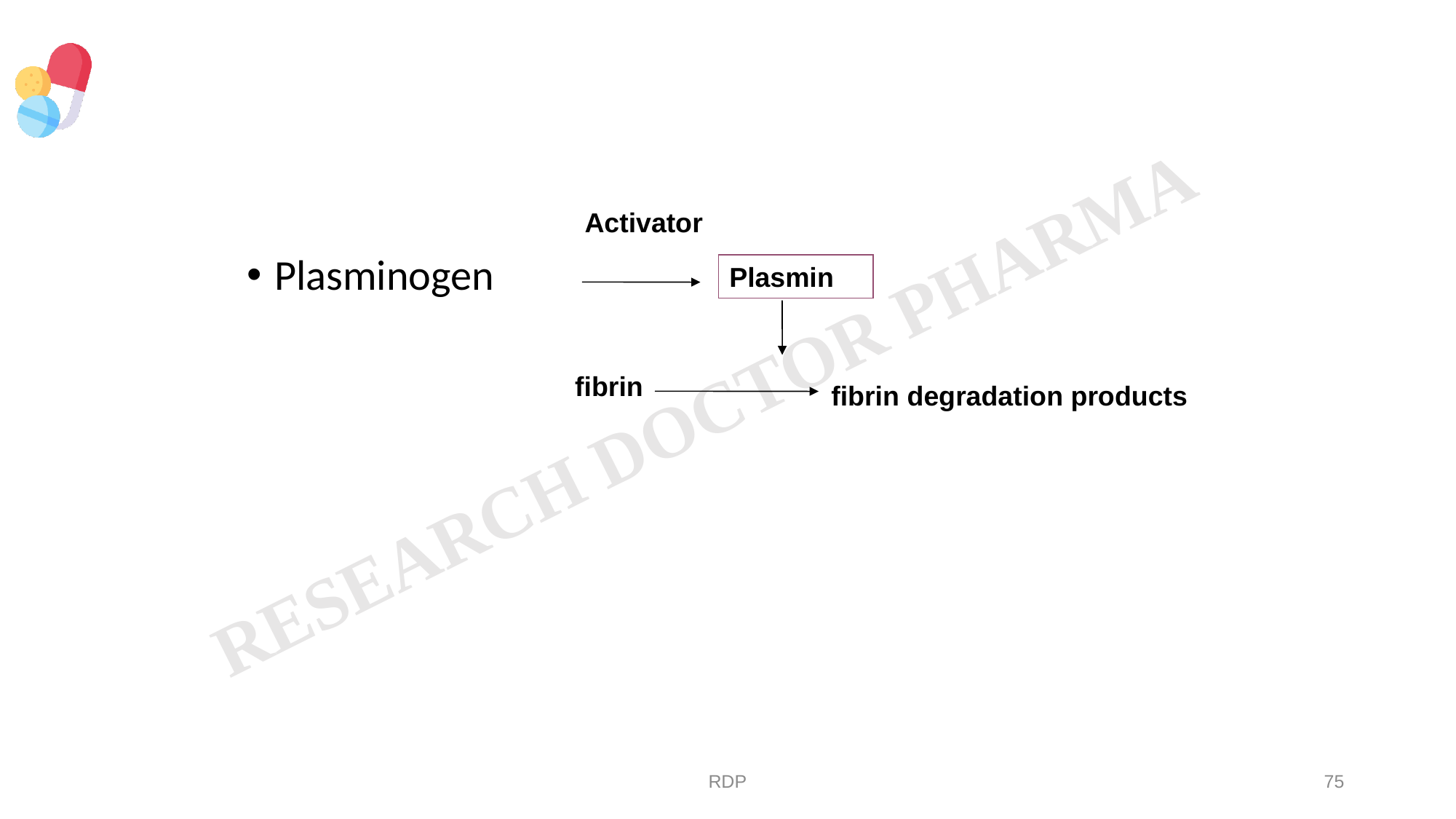

#

Plasminogen
Activator
Plasmin

fibrin
fibrin degradation products

RDP
75